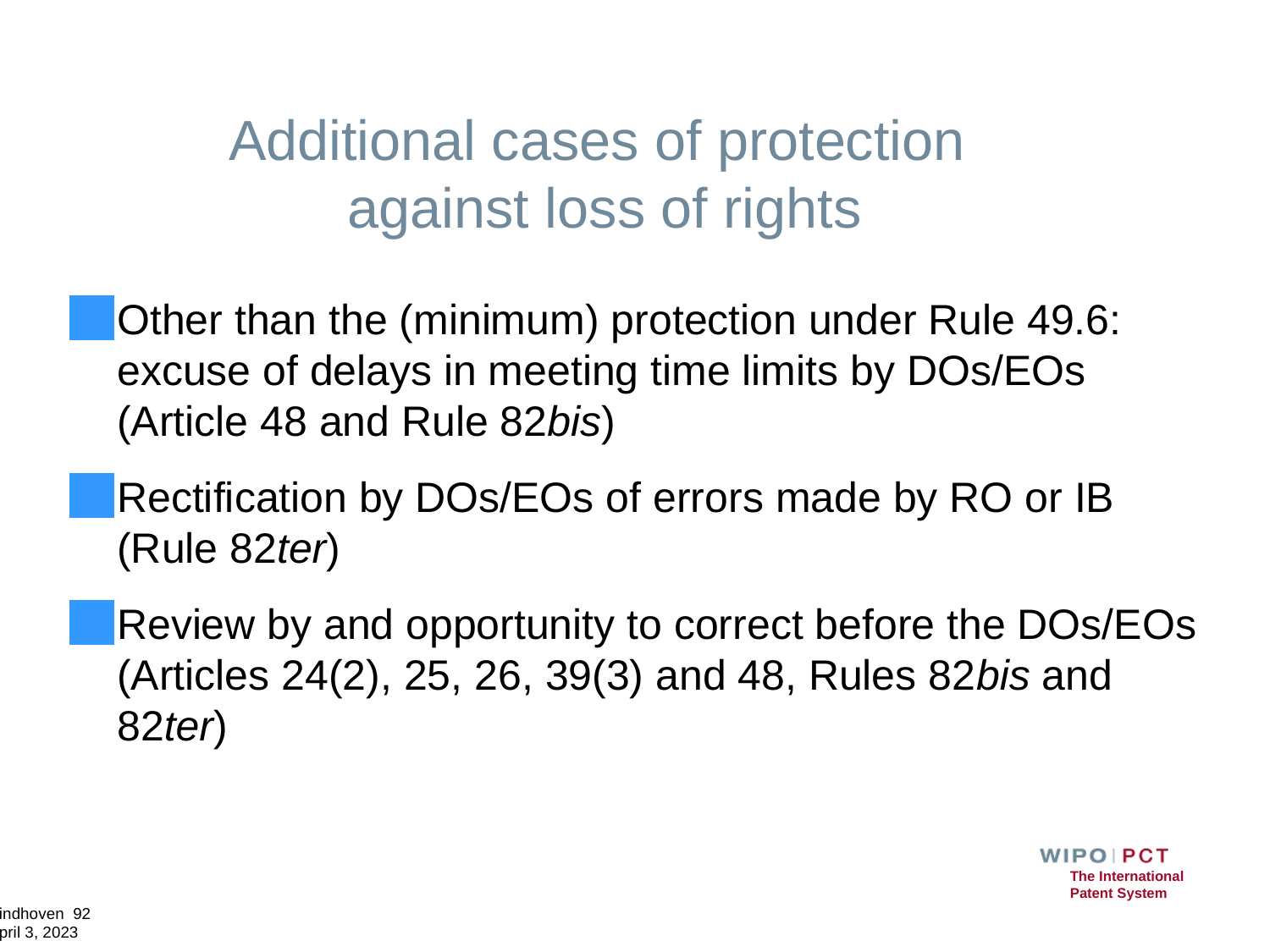

# Additional cases of protection against loss of rights
Other than the (minimum) protection under Rule 49.6:  excuse of delays in meeting time limits by DOs/EOs (Article 48 and Rule 82bis)
Rectification by DOs/EOs of errors made by RO or IB (Rule 82ter)
Review by and opportunity to correct before the DOs/EOs (Articles 24(2), 25, 26, 39(3) and 48, Rules 82bis and 82ter)